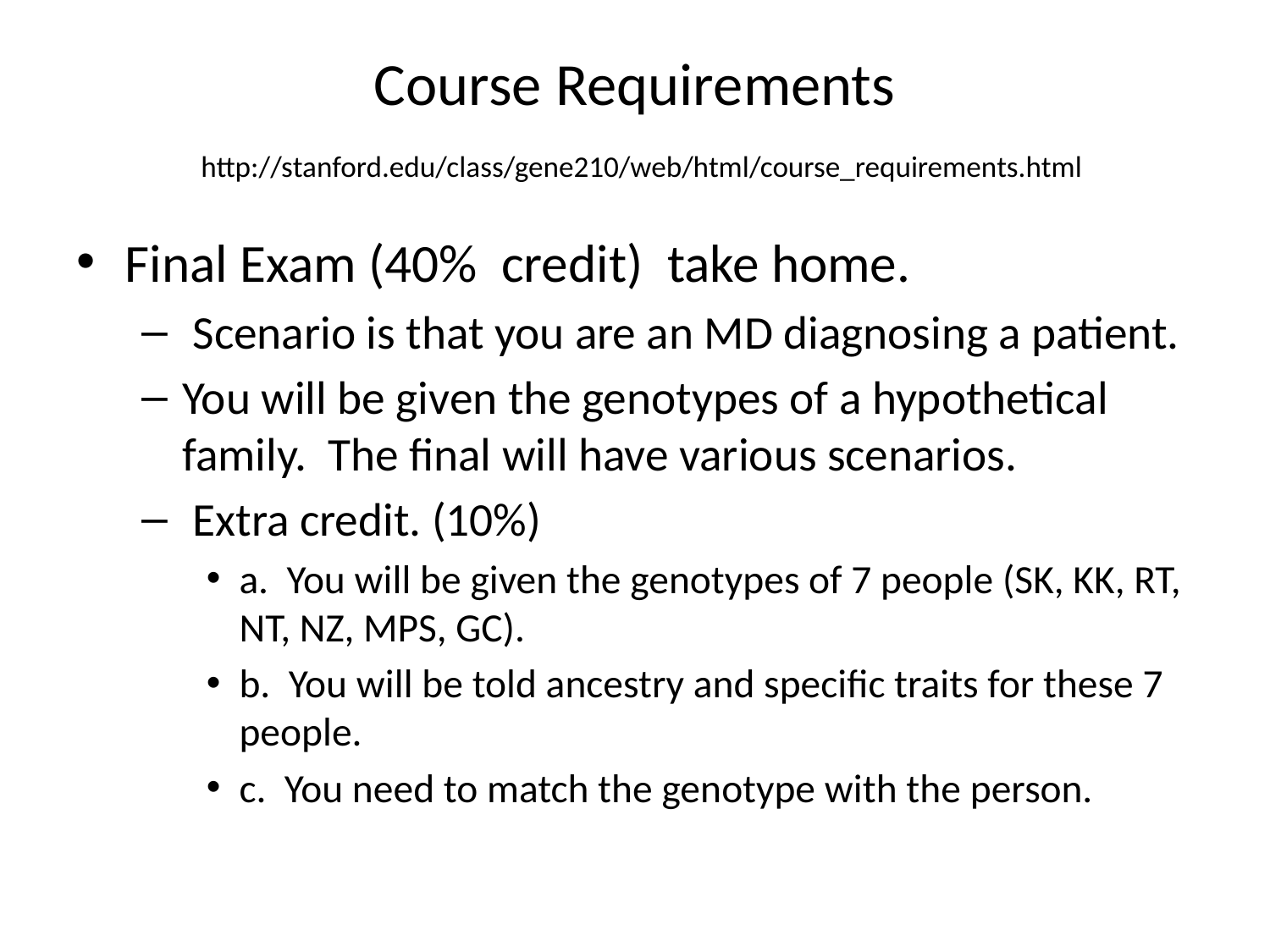

# Course Requirements http://stanford.edu/class/gene210/web/html/course_requirements.html
Final Exam (40%  credit)  take home.
 Scenario is that you are an MD diagnosing a patient.
You will be given the genotypes of a hypothetical family.  The final will have various scenarios.
 Extra credit. (10%)
a.  You will be given the genotypes of 7 people (SK, KK, RT, NT, NZ, MPS, GC).
b.  You will be told ancestry and specific traits for these 7 people.
c.  You need to match the genotype with the person.